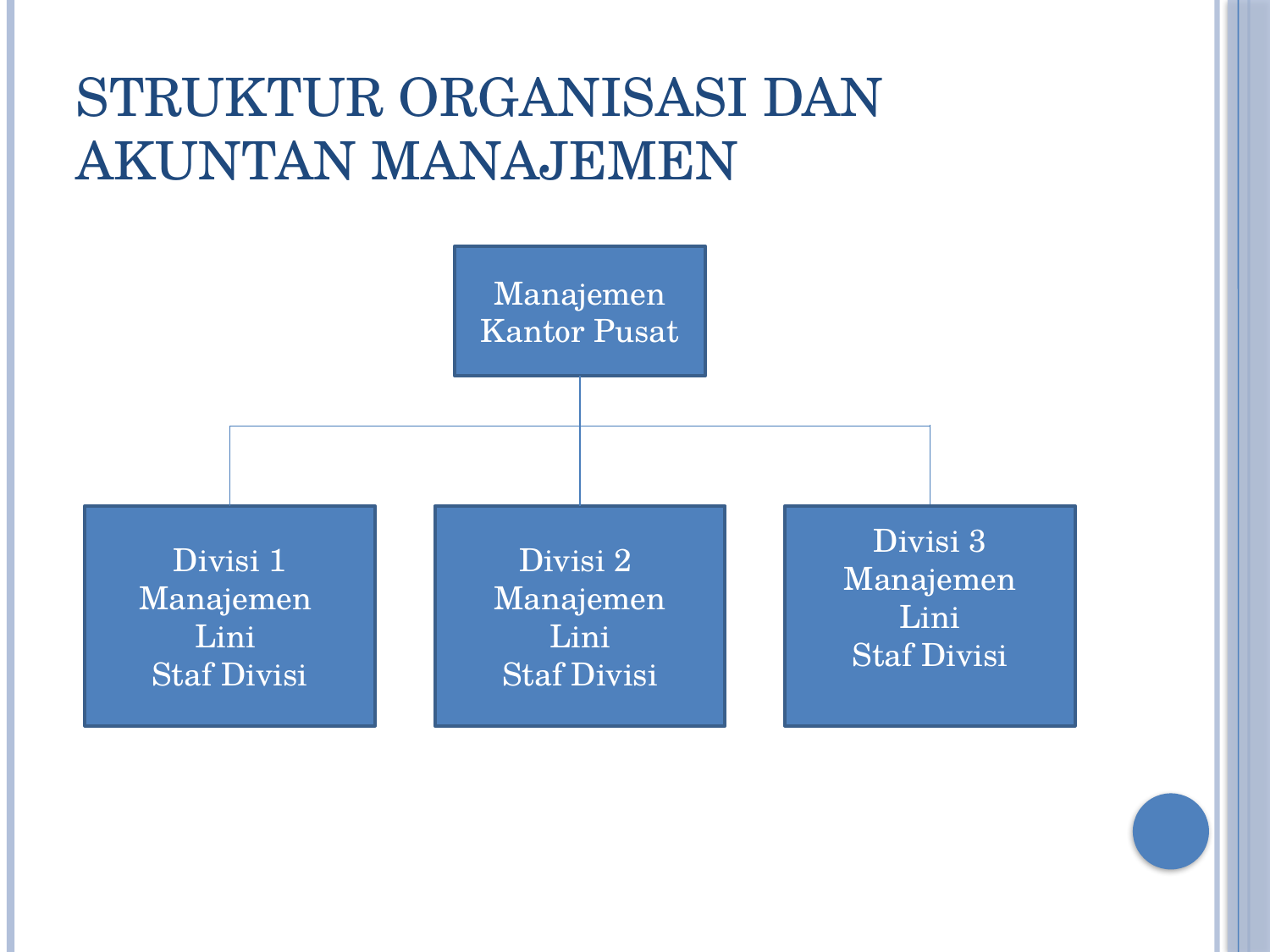

# Struktur Organisasi dan Akuntan Manajemen

Manajemen
Kantor Pusat
Divisi 1
Manajemen
Lini
Staf Divisi
Divisi 2
Manajemen
Lini
Staf Divisi
Divisi 3
Manajemen
Lini
Staf Divisi